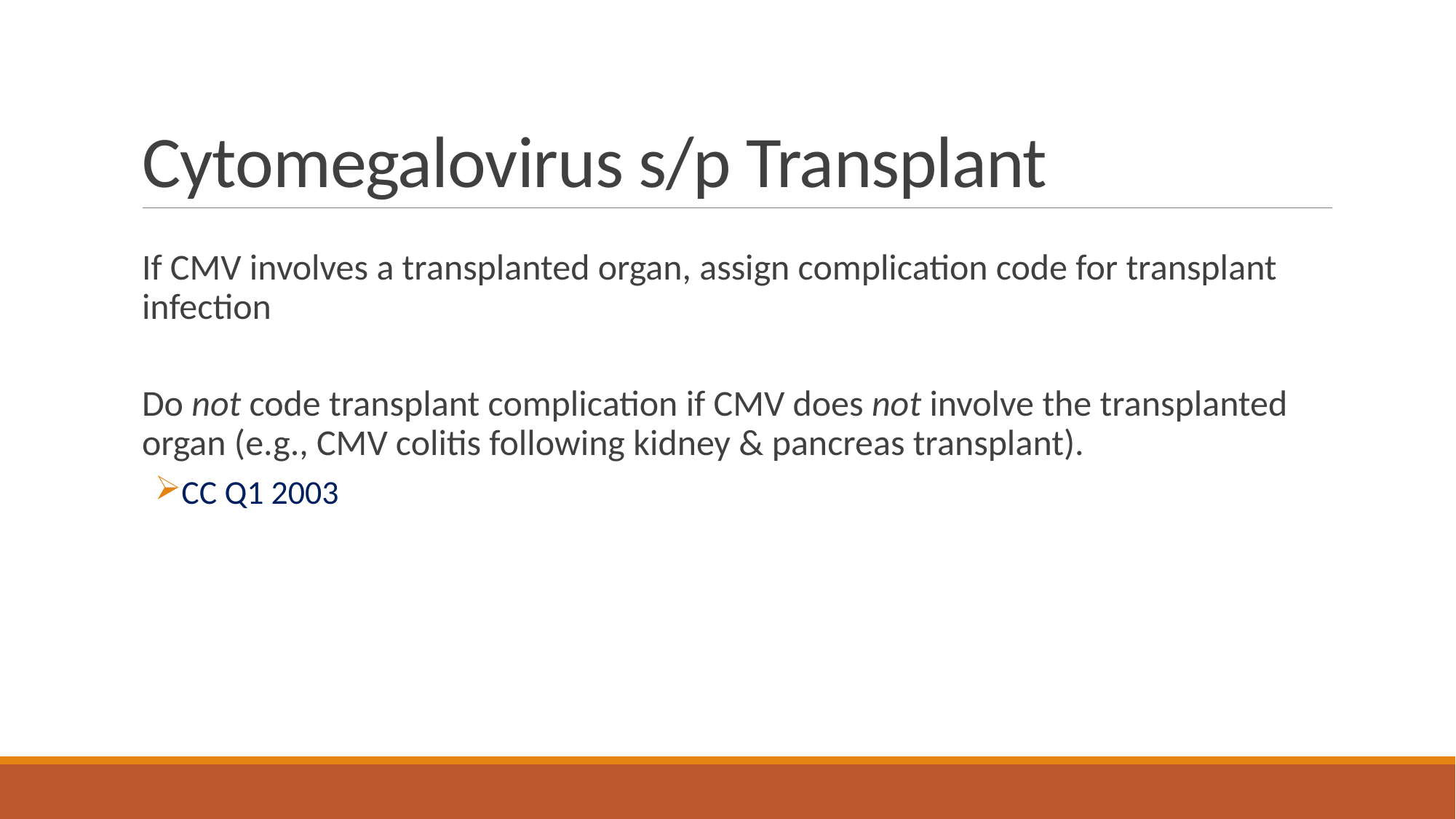

# Cytomegalovirus s/p Transplant
If CMV involves a transplanted organ, assign complication code for transplant infection
Do not code transplant complication if CMV does not involve the transplanted organ (e.g., CMV colitis following kidney & pancreas transplant).
CC Q1 2003